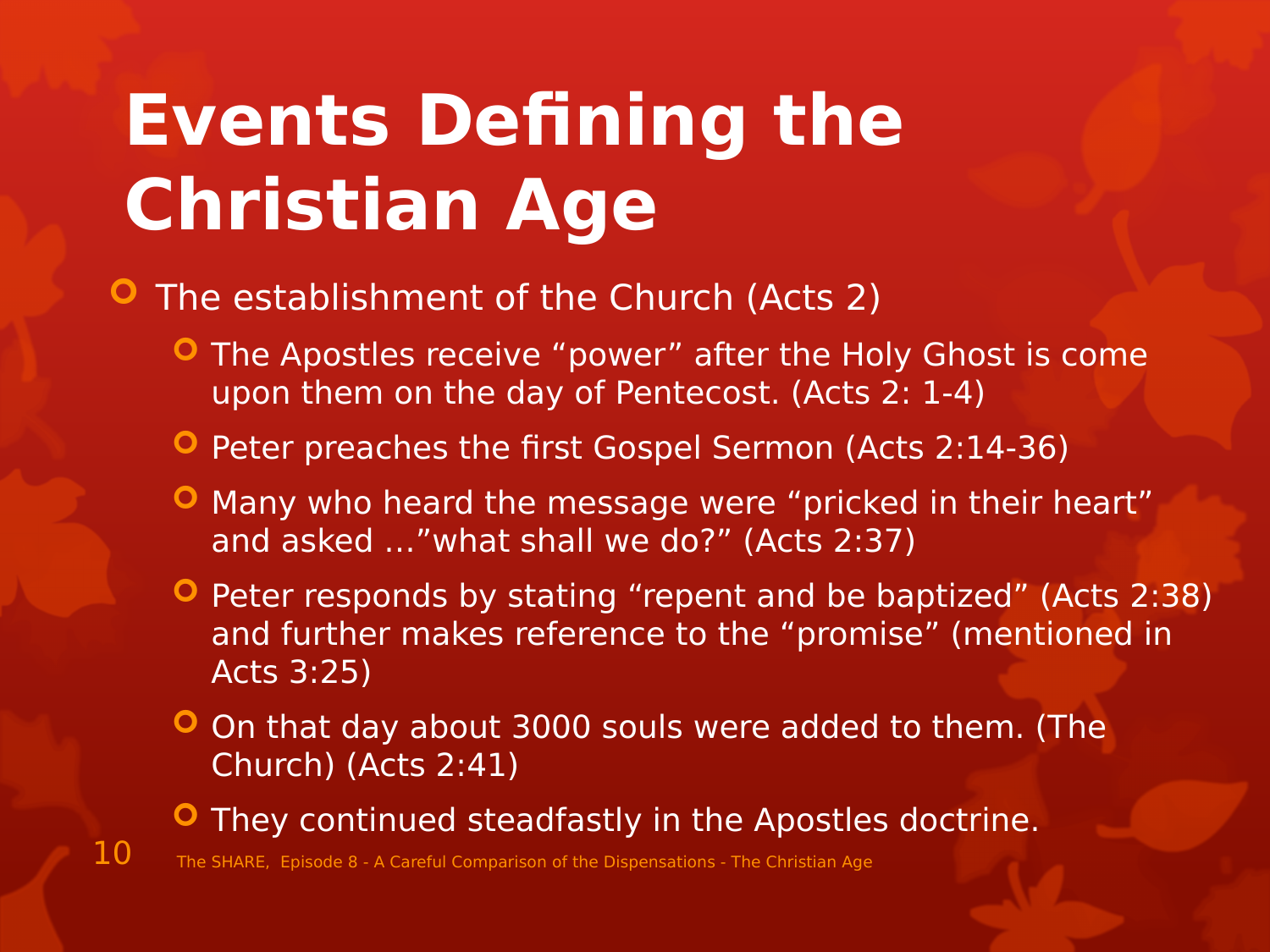

# Events Defining the Christian Age
The establishment of the Church (Acts 2)
The Apostles receive “power” after the Holy Ghost is come upon them on the day of Pentecost. (Acts 2: 1-4)
Peter preaches the first Gospel Sermon (Acts 2:14-36)
Many who heard the message were “pricked in their heart” and asked …”what shall we do?” (Acts 2:37)
Peter responds by stating “repent and be baptized” (Acts 2:38) and further makes reference to the “promise” (mentioned in Acts 3:25)
On that day about 3000 souls were added to them. (The Church) (Acts 2:41)
They continued steadfastly in the Apostles doctrine.
The SHARE,  Episode 8 - A Careful Comparison of the Dispensations - The Christian Age
10
The SHARE,  Episode 8 - A Careful Comparison of the Dispensations - The Christian Age